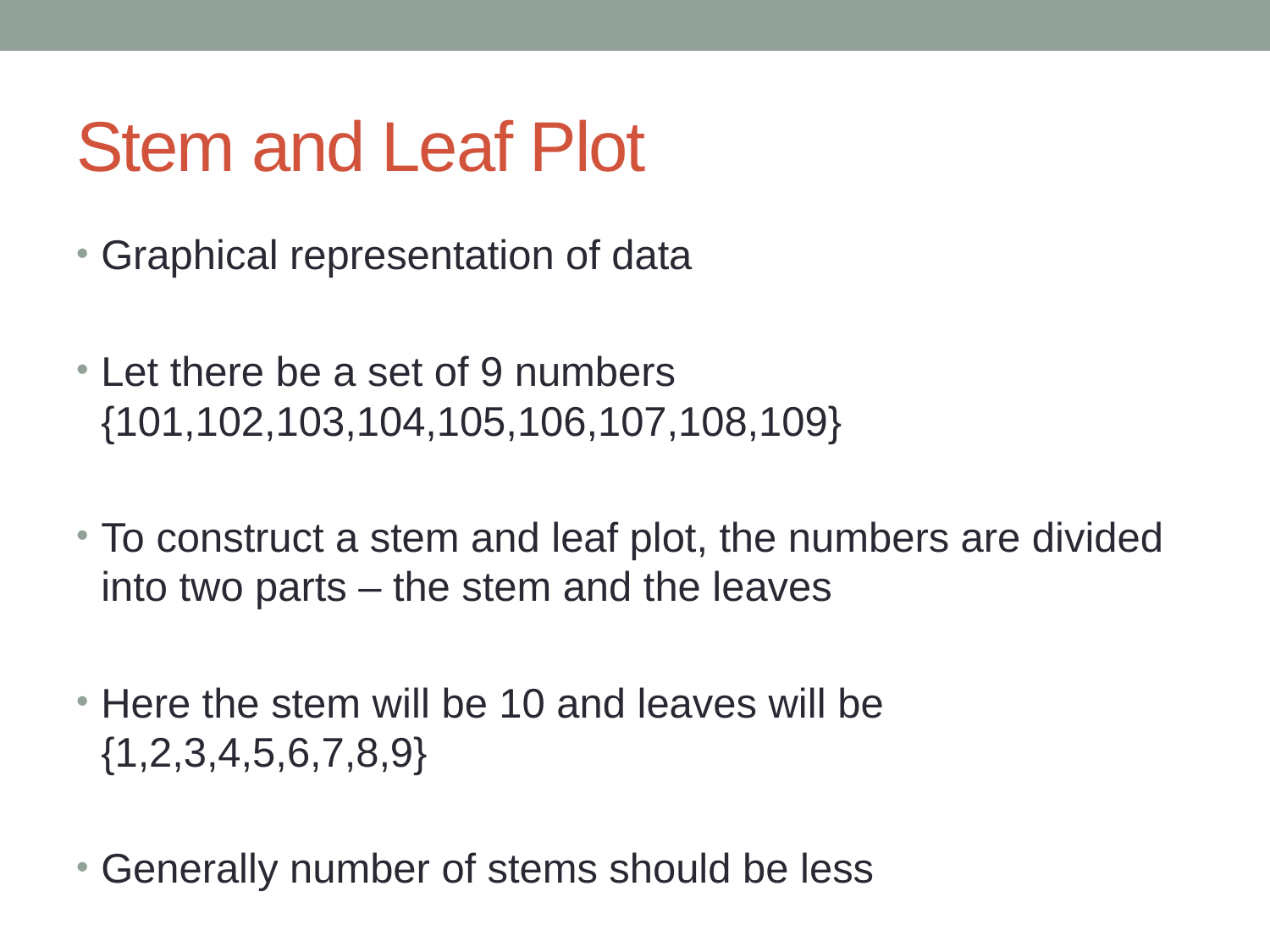

# Stem and Leaf Plot
Graphical representation of data

Let there be a set of 9 numbers {101,102,103,104,105,106,107,108,109}

To construct a stem and leaf plot, the numbers are divided into two parts – the stem and the leaves

Here the stem will be 10 and leaves will be {1,2,3,4,5,6,7,8,9}

Generally number of stems should be less